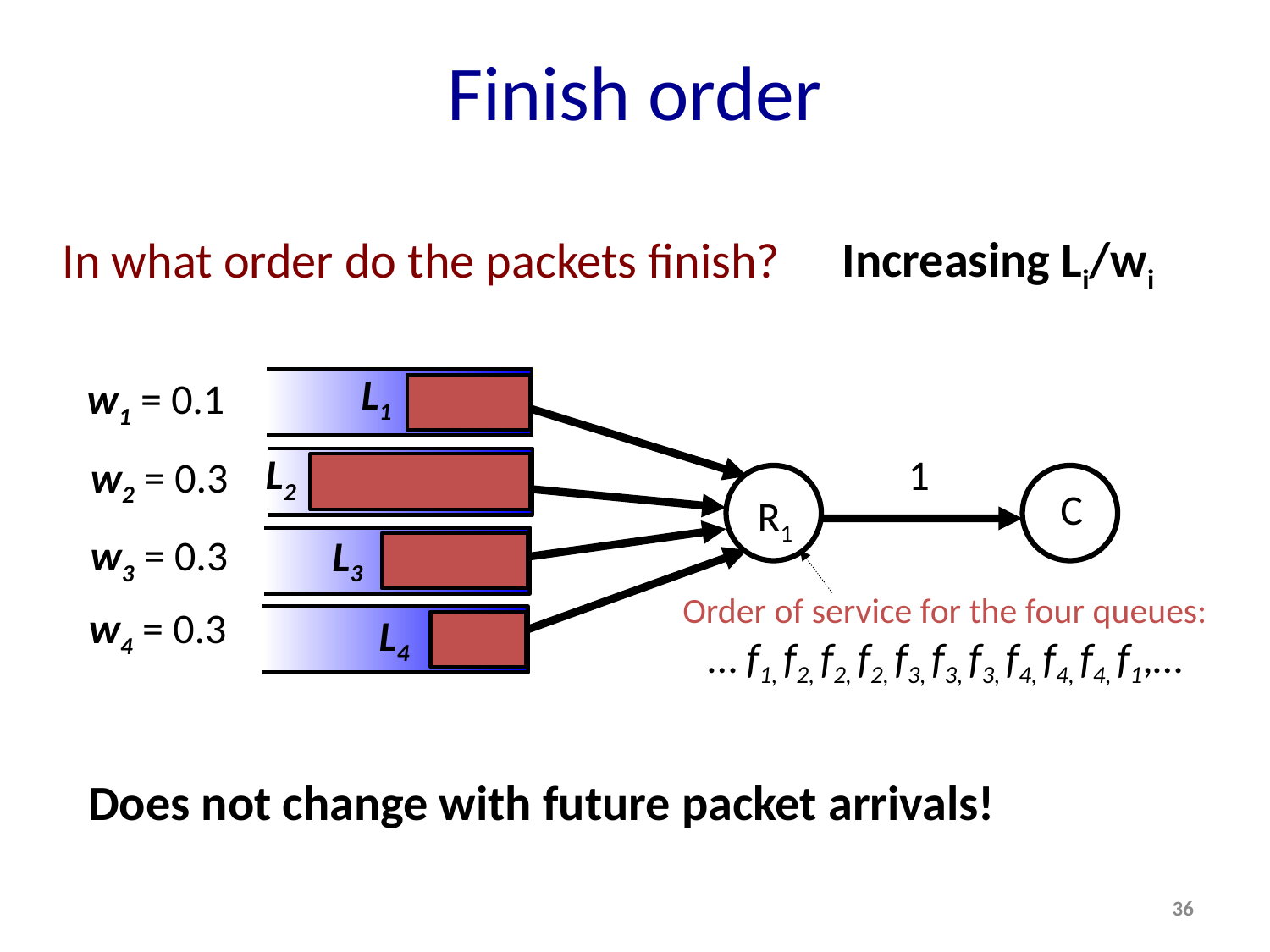

# Finish order
Increasing Li/wi
In what order do the packets finish?
L1
w1 = 0.1

1

L2
w2 = 0.3

C

R1

w3 = 0.3
L3

Order of service for the four queues:
… f1, f2, f2, f2, f3, f3, f3, f4, f4, f4, f1,…
w4 = 0.3
L4
Does not change with future packet arrivals!
36